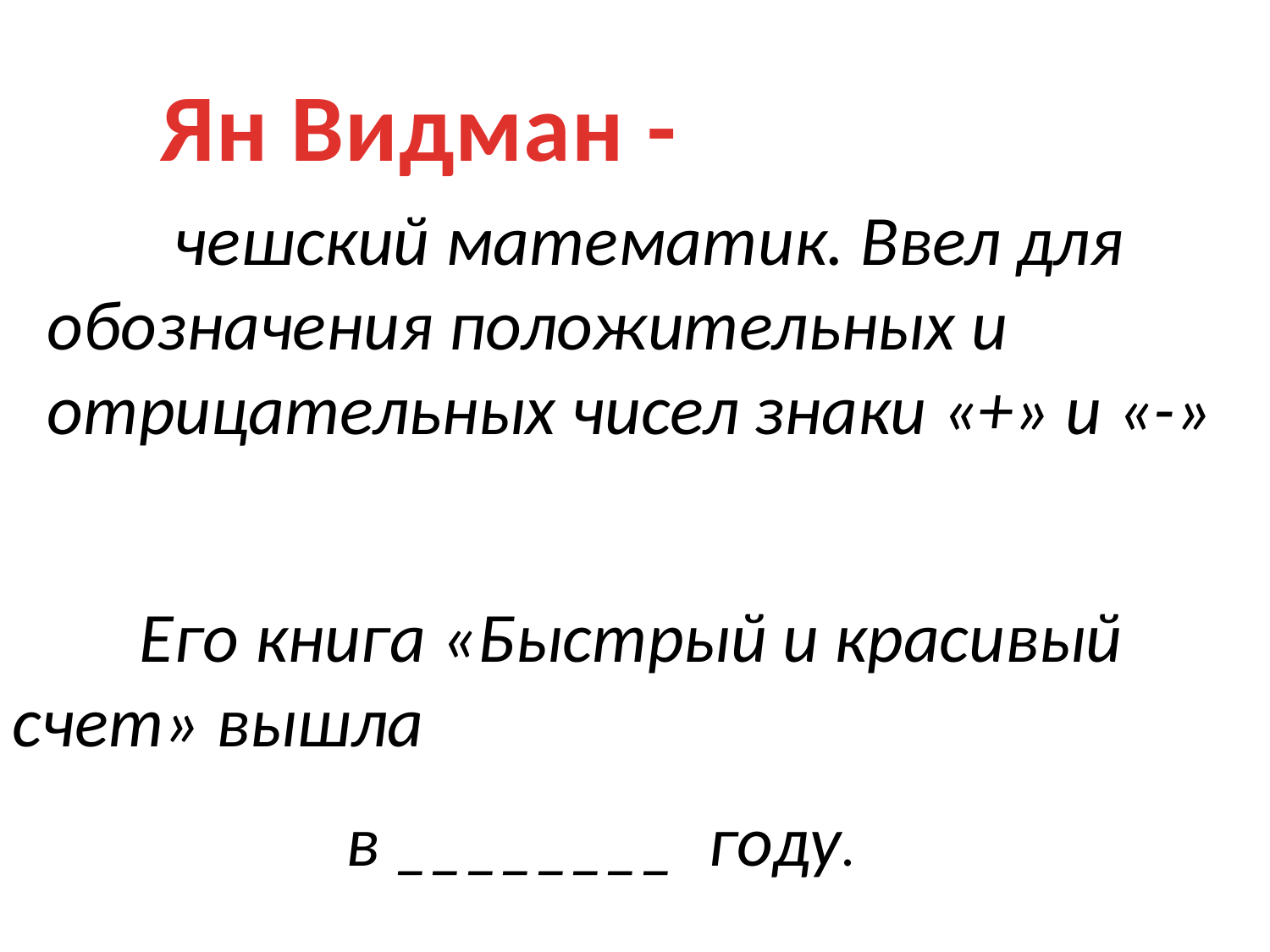

Ян Видман -
	чешский математик. Ввел для обозначения положительных и отрицательных чисел знаки «+» и «-»
	Его книга «Быстрый и красивый счет» вышла
                     в ________  году.